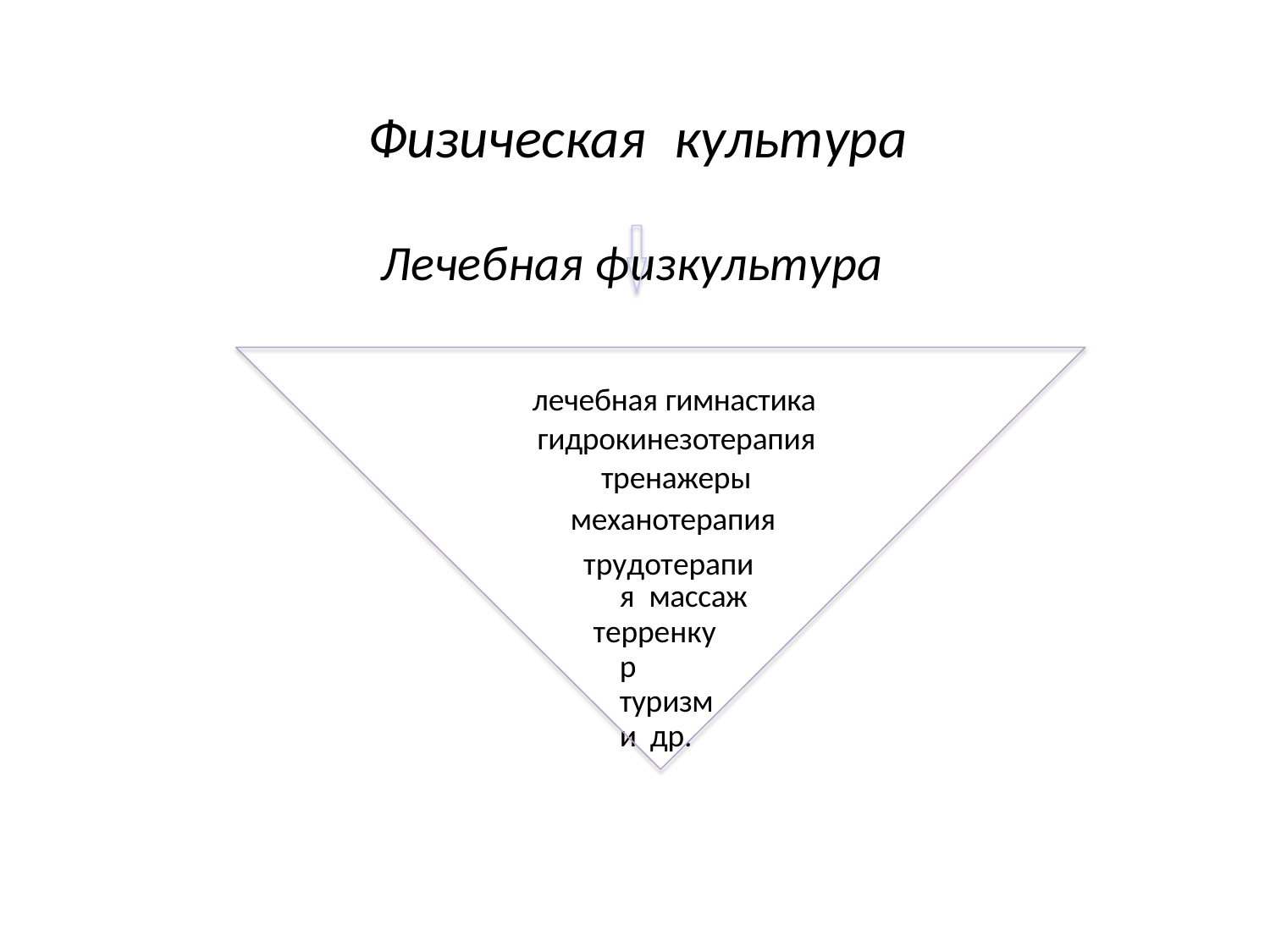

# Физическая	культура

Лечебная физкультура

лечебная гимнастика  гидрокинезотерапия  тренажеры
механотерапия
трудотерапия  массаж
терренкур  туризм  и др.